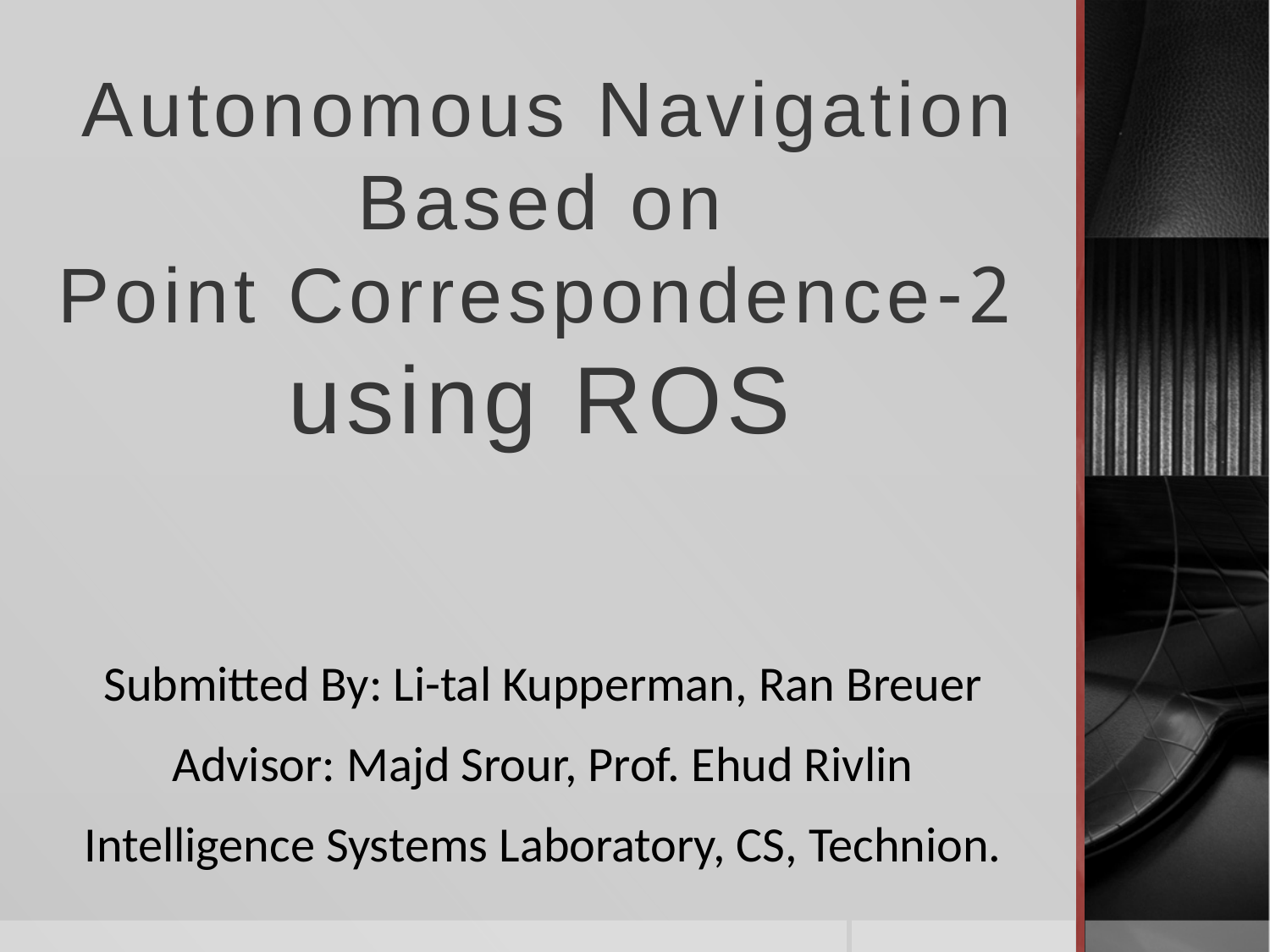

Autonomous Navigation
Based on
 2-Point Correspondence
using ROS
Submitted By: Li-tal Kupperman, Ran Breuer

Advisor: Majd Srour, Prof. Ehud Rivlin

Intelligence Systems Laboratory, CS, Technion.